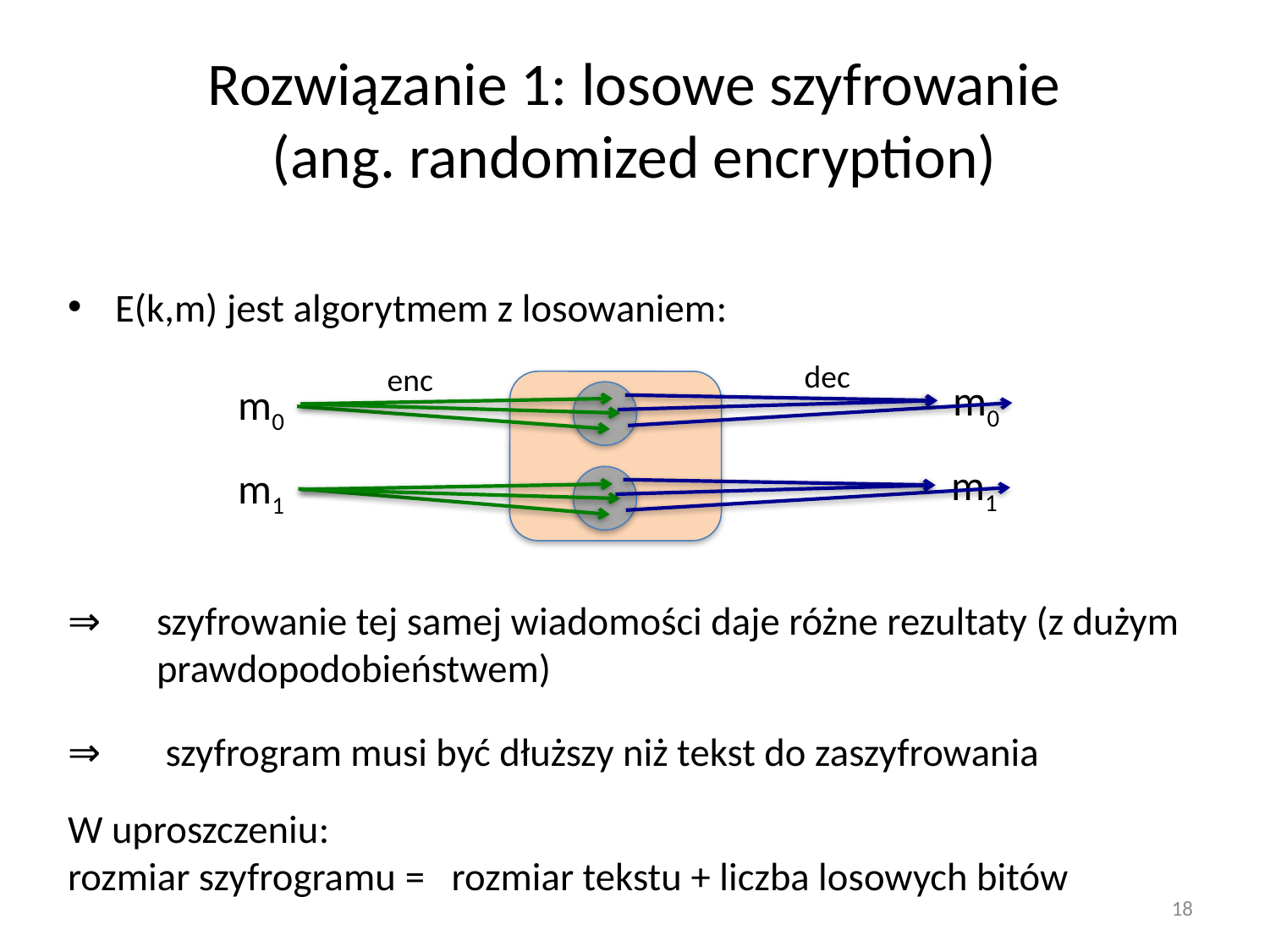

# Rozwiązanie 1: losowe szyfrowanie (ang. randomized encryption)
E(k,m) jest algorytmem z losowaniem:

⇒  	szyfrowanie tej samej wiadomości daje różne rezultaty (z dużym 	prawdopodobieństwem)
⇒ 	 szyfrogram musi być dłuższy niż tekst do zaszyfrowania
W uproszczeniu:
rozmiar szyfrogramu =   rozmiar tekstu + liczba losowych bitów
dec
m0
enc
m0

m1
m1

18